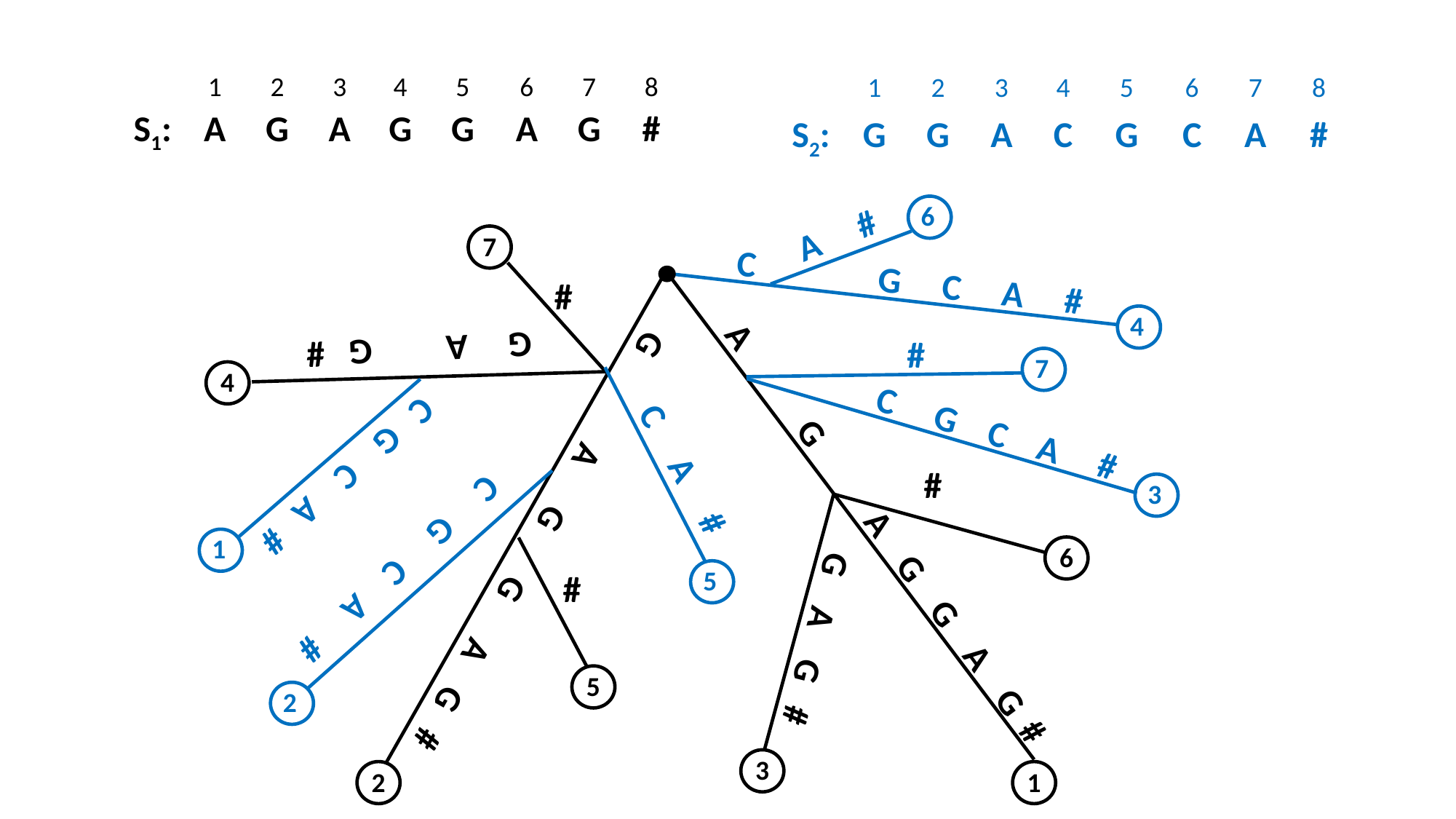

|  | 1 | 2 | 3 | 4 | 5 | 6 | 7 | 8 |
| --- | --- | --- | --- | --- | --- | --- | --- | --- |
| S1: | A | G | A | G | G | A | G | # |
|  | 1 | 2 | 3 | 4 | 5 | 6 | 7 | 8 |
| --- | --- | --- | --- | --- | --- | --- | --- | --- |
| S2: | G | G | A | C | G | C | A | # |
6

A     #
7

C               G     C     A     #

#
4

G     A         G   #
#
7

4

C     G    C    A     #
C     A     #
C   G    C    A   #
#
3

    A            G           A    G    G    A    G  #
G             A      G       G      A    G   #
1

6

C     G     C    A     #
5

#
G    A    G   #
5

2

3

2

1